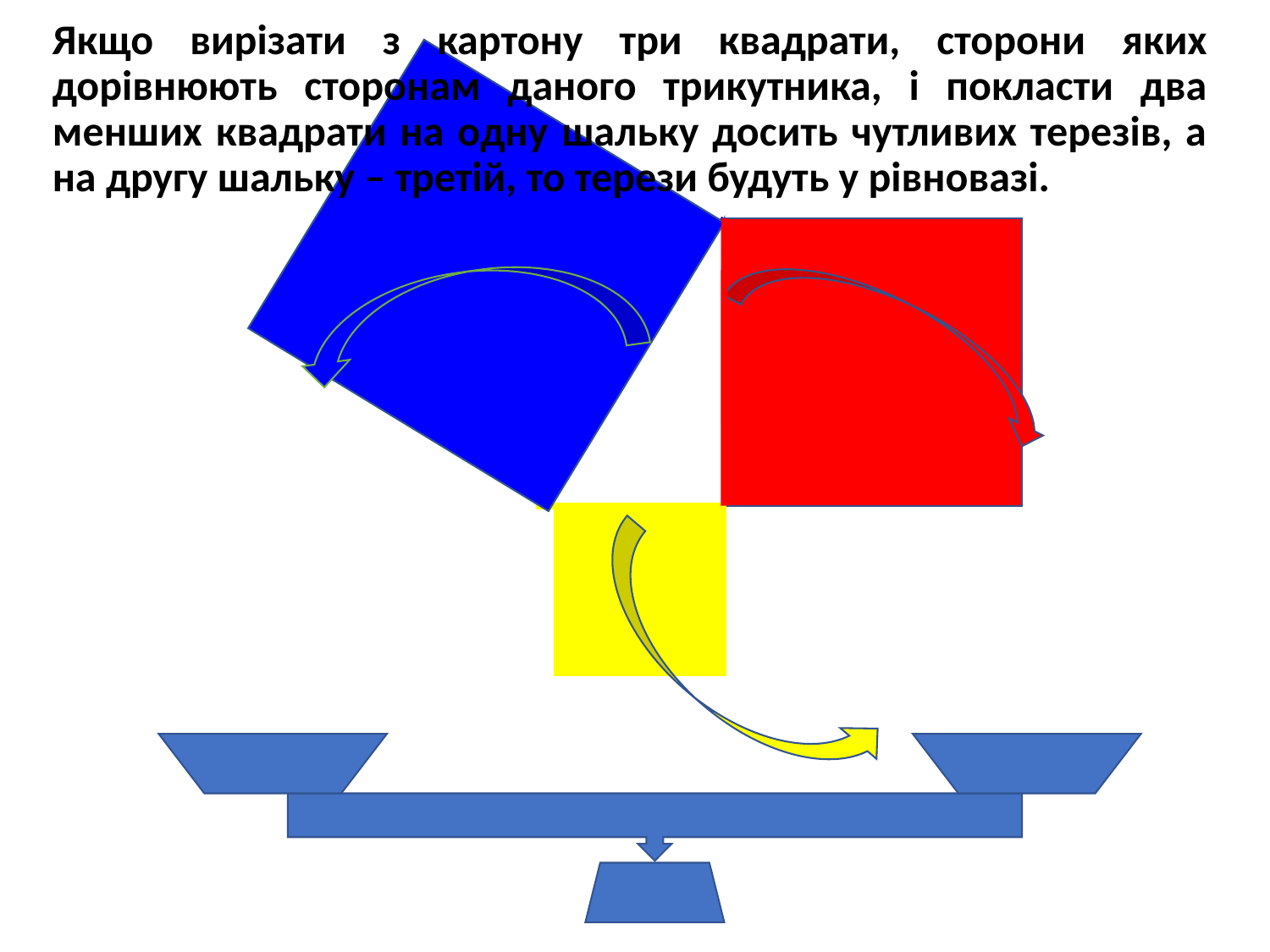

Якщо вирізати з картону три квадрати, сторони яких дорівнюють сторонам даного трикутника, і покласти два менших квадрати на одну шальку досить чутливих терезів, а на другу шальку – третій, то терези будуть у рівновазі.